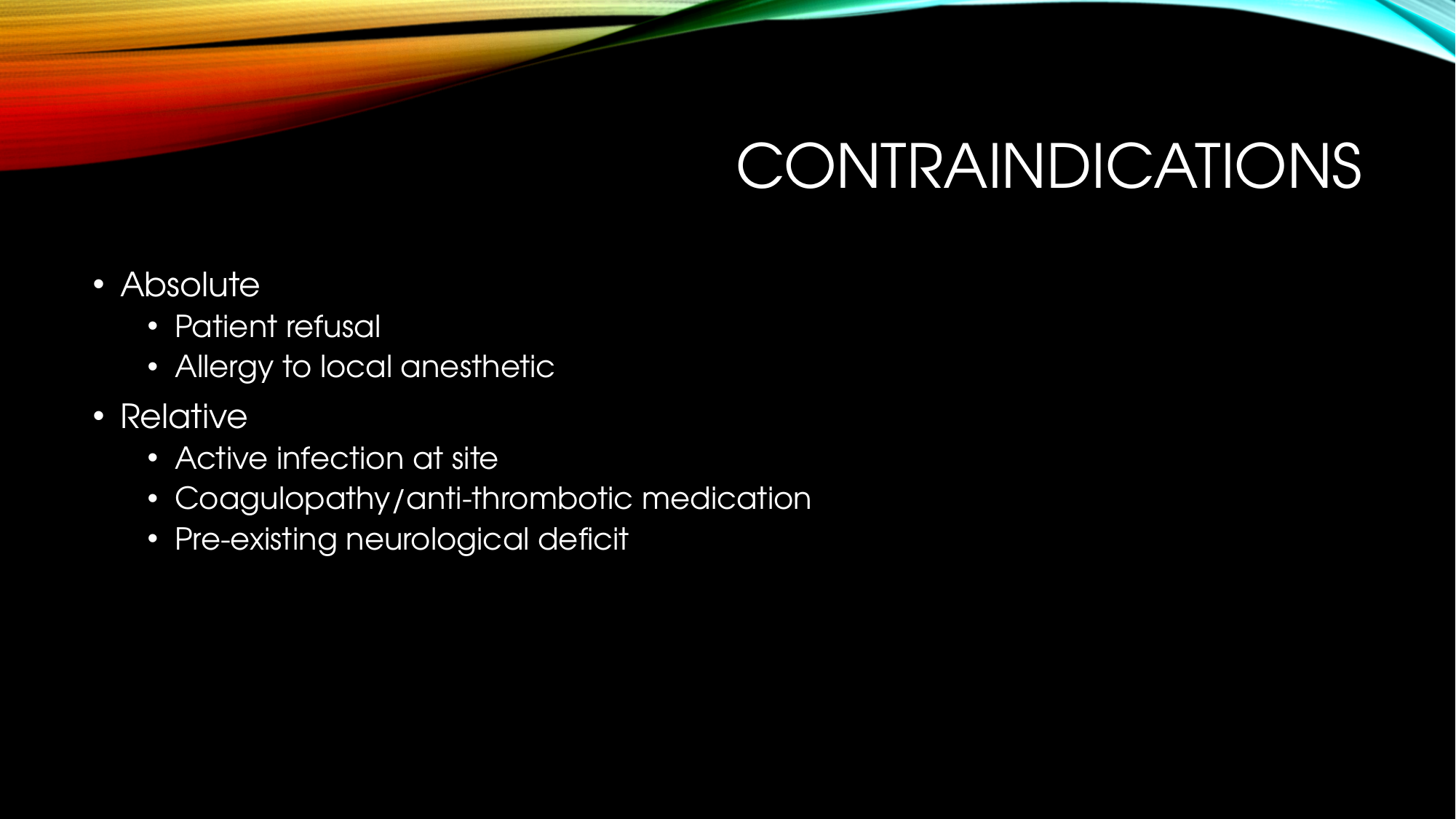

# Contraindications
Absolute
Patient refusal
Allergy to local anesthetic
Relative
Active infection at site
Coagulopathy/anti-thrombotic medication
Pre-existing neurological deficit